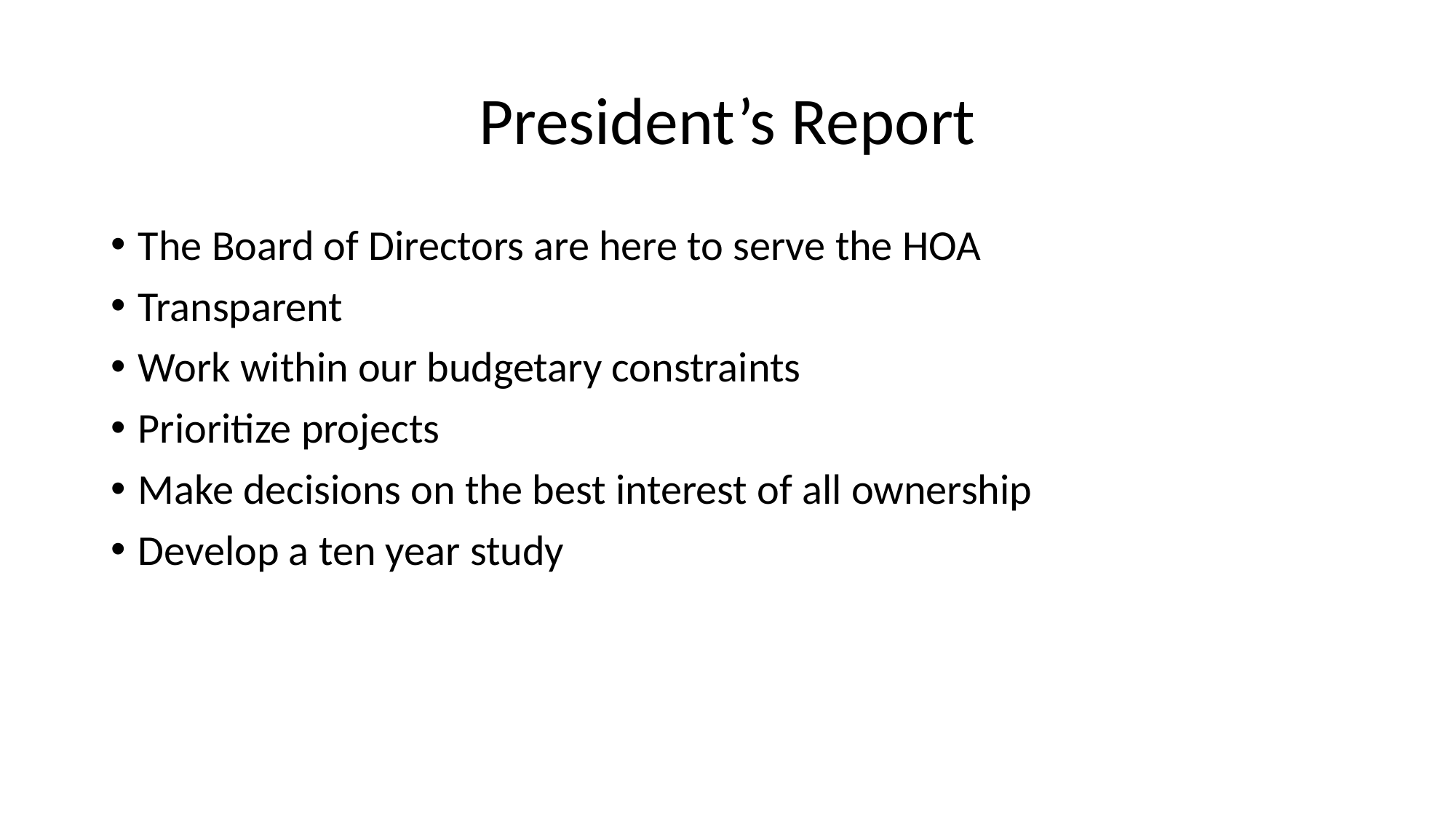

# President’s Report
The Board of Directors are here to serve the HOA
Transparent
Work within our budgetary constraints
Prioritize projects
Make decisions on the best interest of all ownership
Develop a ten year study